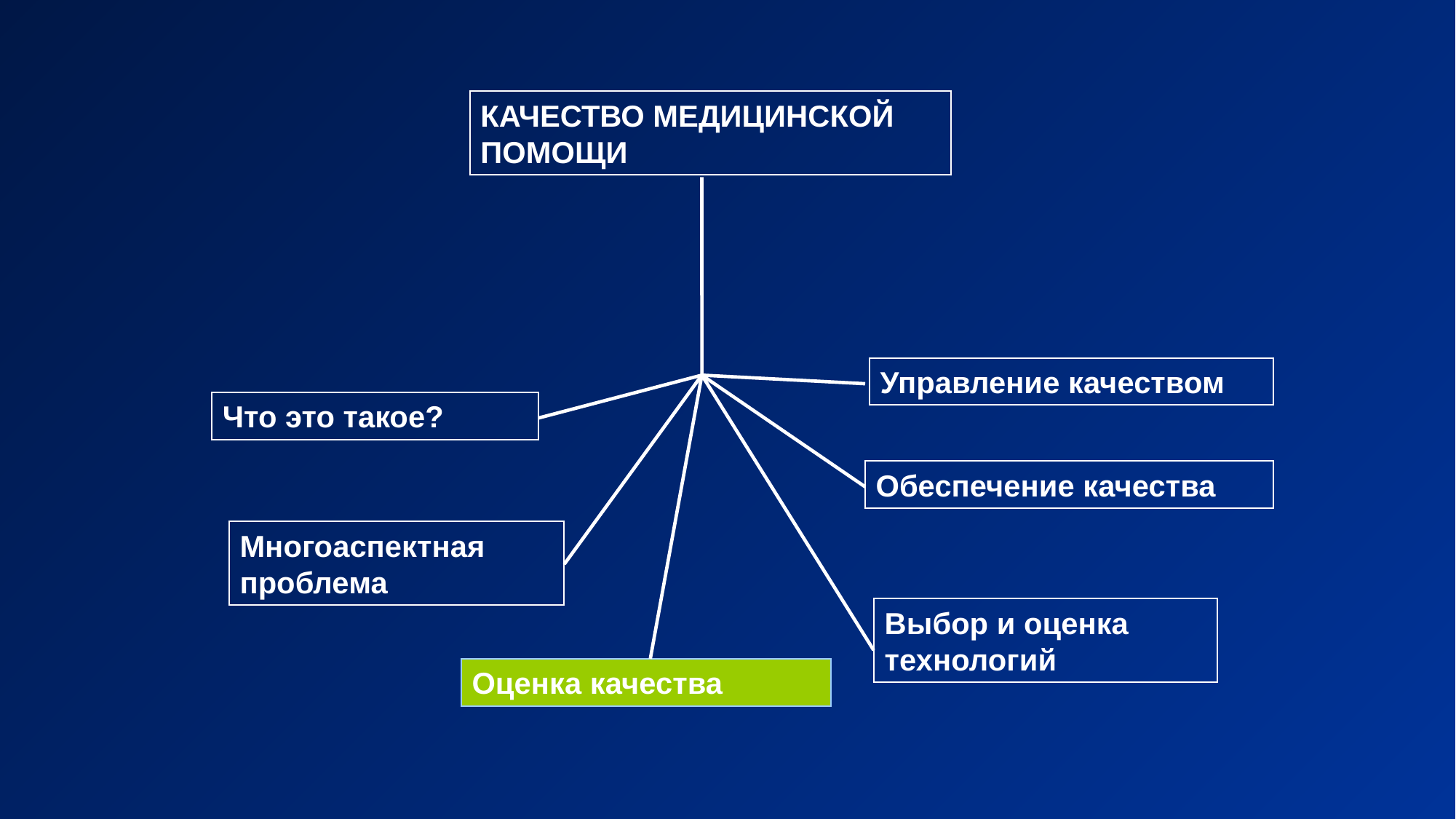

КАЧЕСТВО МЕДИЦИНСКОЙ ПОМОЩИ

Управление качеством

Что это такое?
Обеспечение качества
Многоаспектная проблема
Выбор и оценка технологий
Оценка качества